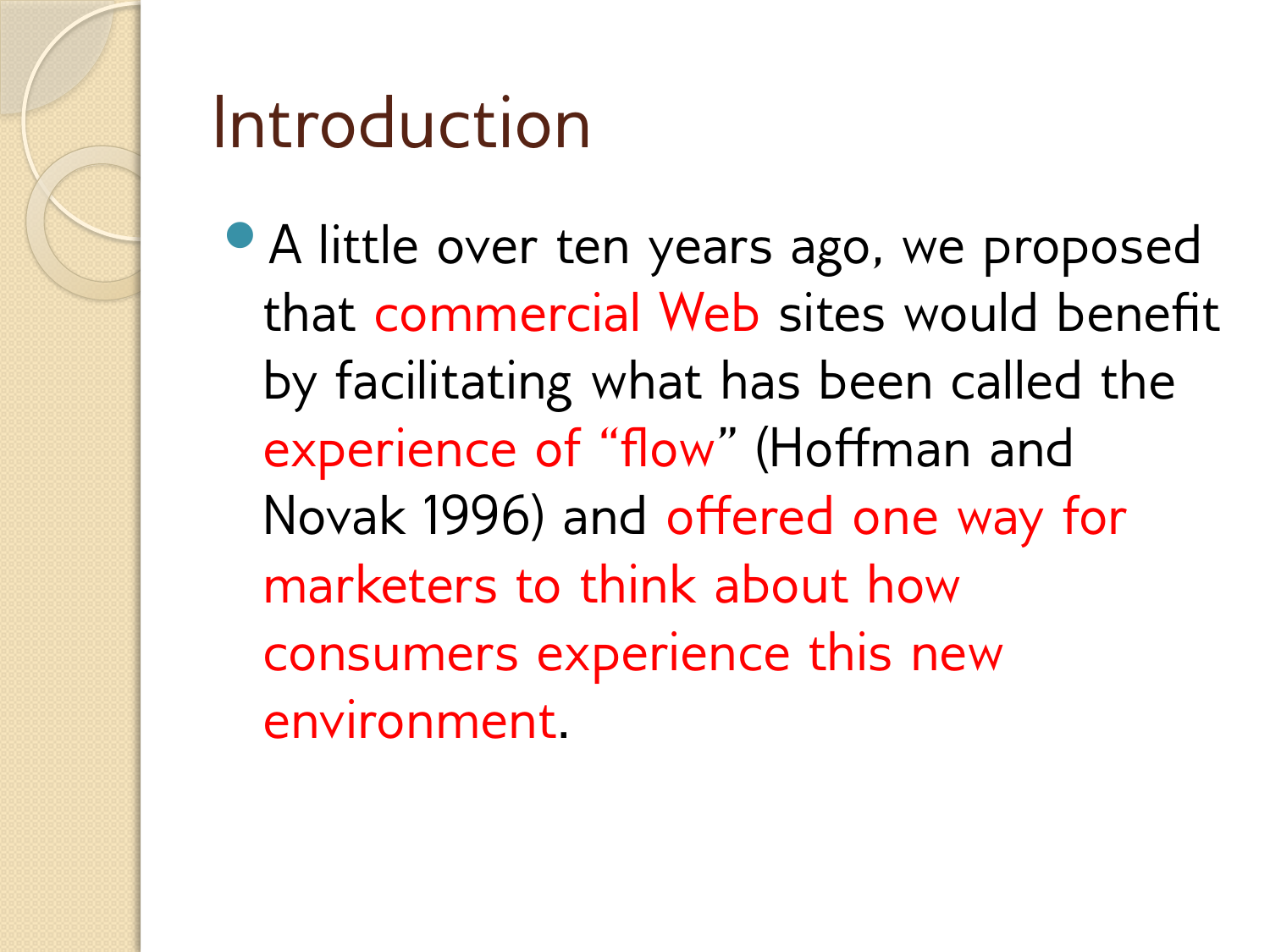

# Introduction
A little over ten years ago, we proposed that commercial Web sites would benefit by facilitating what has been called the experience of “flow” (Hoffman and Novak 1996) and offered one way for marketers to think about how consumers experience this new environment.